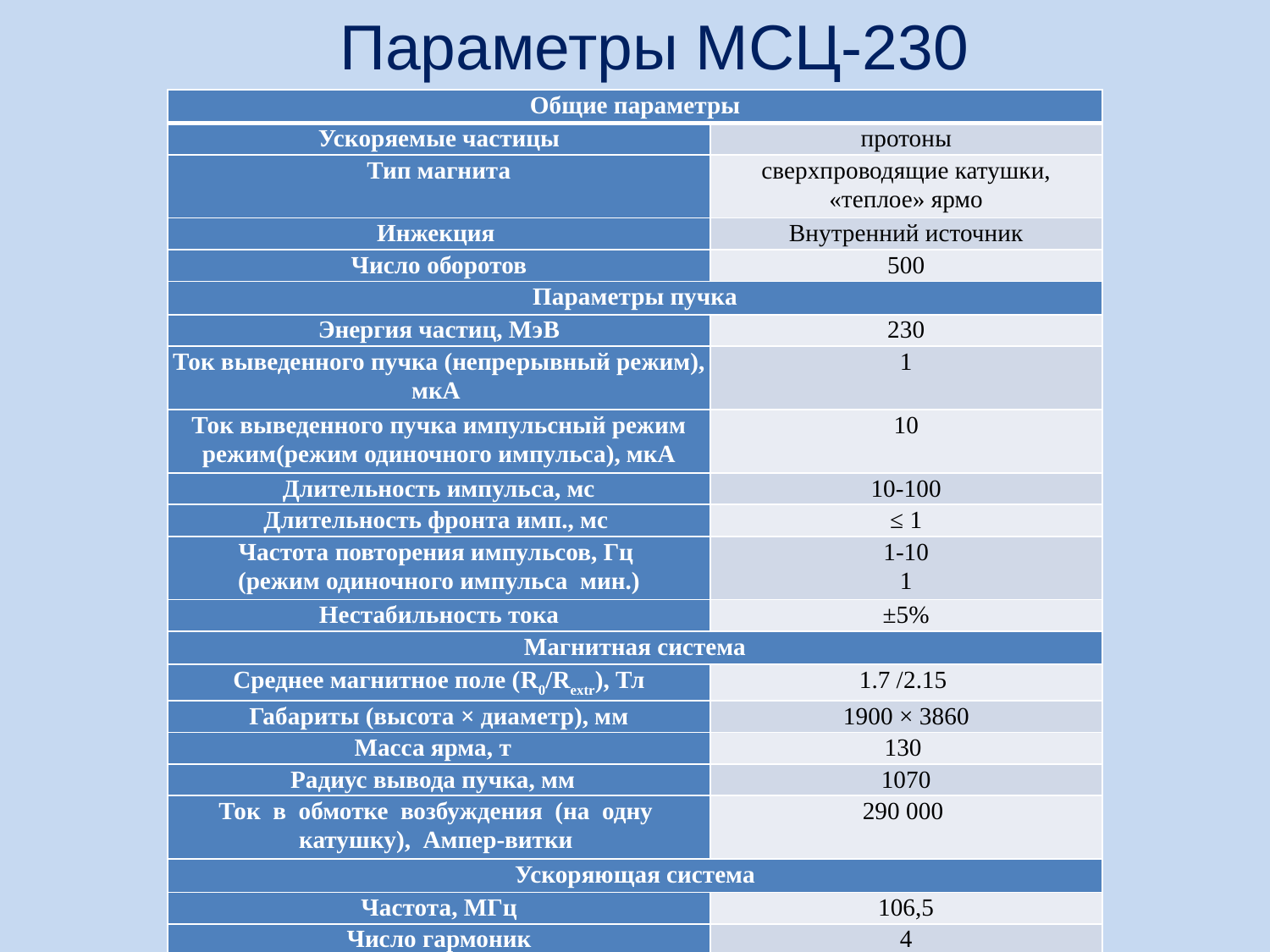

#
Параметры МСЦ-230
| Общие параметры |  |
| --- | --- |
| Ускоряемые частицы | протоны |
| Тип магнита | сверхпроводящие катушки, «теплое» ярмо |
| Инжекция | Внутренний источник |
| Число оборотов | 500 |
| Параметры пучка |  |
| Энергия частиц, МэВ | 230 |
| Ток выведенного пучка (непрерывный режим), мкА | 1 |
| Ток выведенного пучка импульсный режим режим(режим одиночного импульса), мкА | 10 |
| Длительность импульса, мс | 10-100 |
| Длительность фронта имп., мс | ≤ 1 |
| Частота повторения импульсов, Гц (режим одиночного импульса мин.) | 1-10 1 |
| Нестабильность тока | ±5% |
| Магнитная система |  |
| Среднее магнитное поле (R0/Rextr), Тл | 1.7 /2.15 |
| Габариты (высота × диаметр), мм | 1900 × 3860 |
| Масса ярма, т | 130 |
| Радиус вывода пучка, мм | 1070 |
| Ток в обмотке возбуждения (на одну катушку), Ампер-витки | 290 000 |
| Ускоряющая система |  |
| Частота, МГц | 106,5 |
| Число гармоник | 4 |
| Мощность, кВт | 60 |